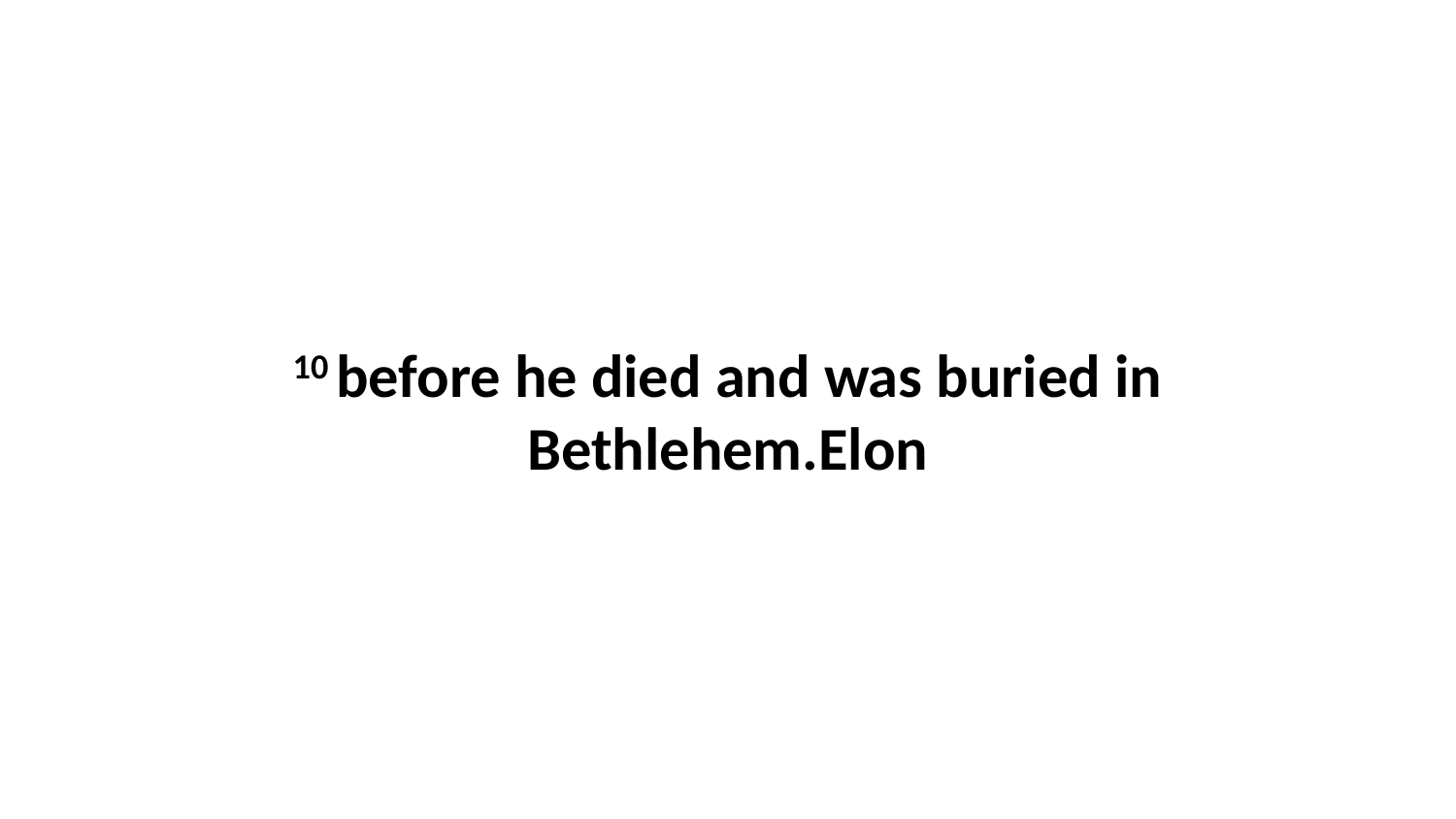

10 before he died and was buried in Bethlehem.Elon